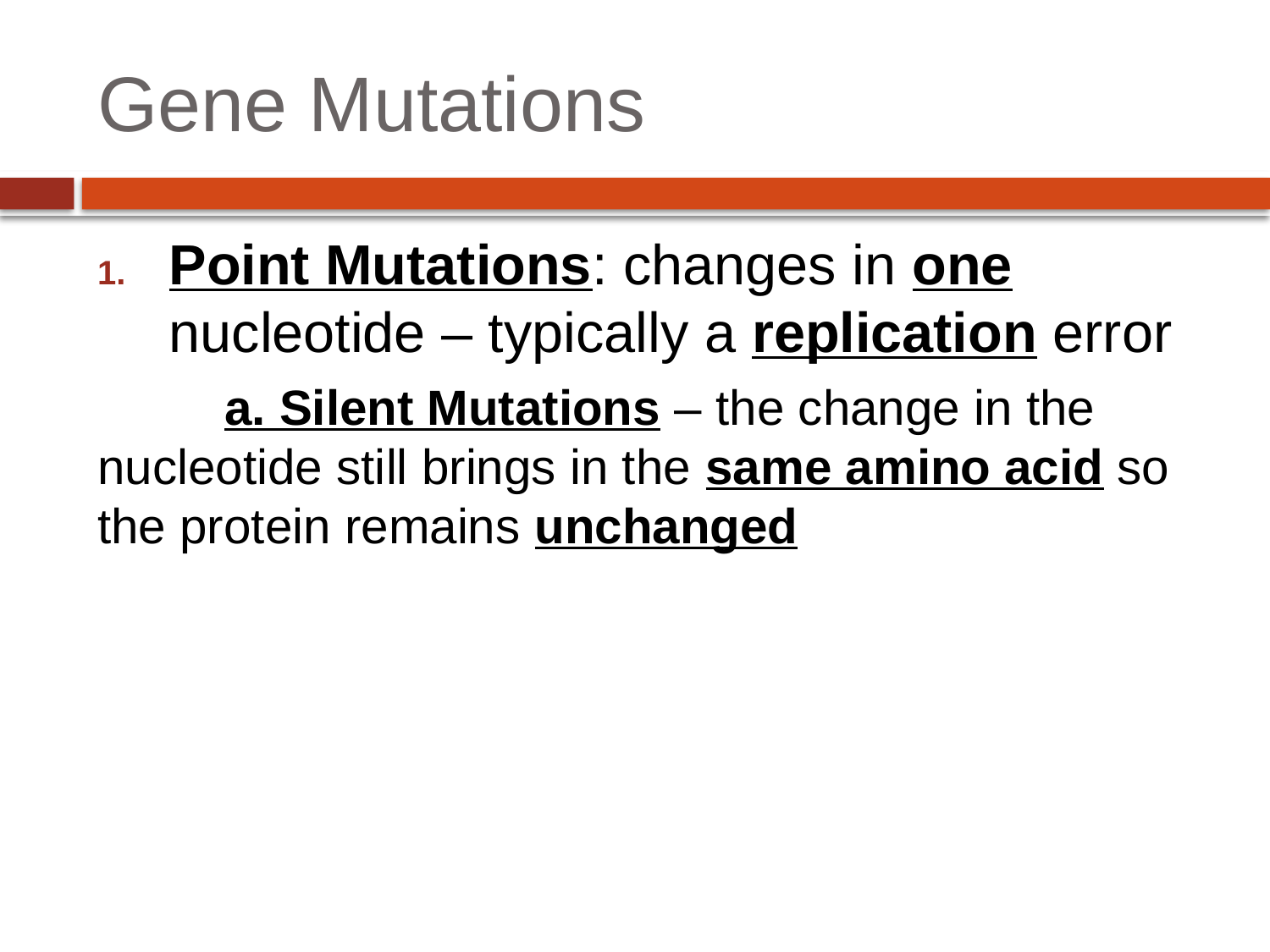

# Gene Mutations
Point Mutations: changes in one nucleotide – typically a replication error
	a. Silent Mutations – the change in the nucleotide still brings in the same amino acid so the protein remains unchanged